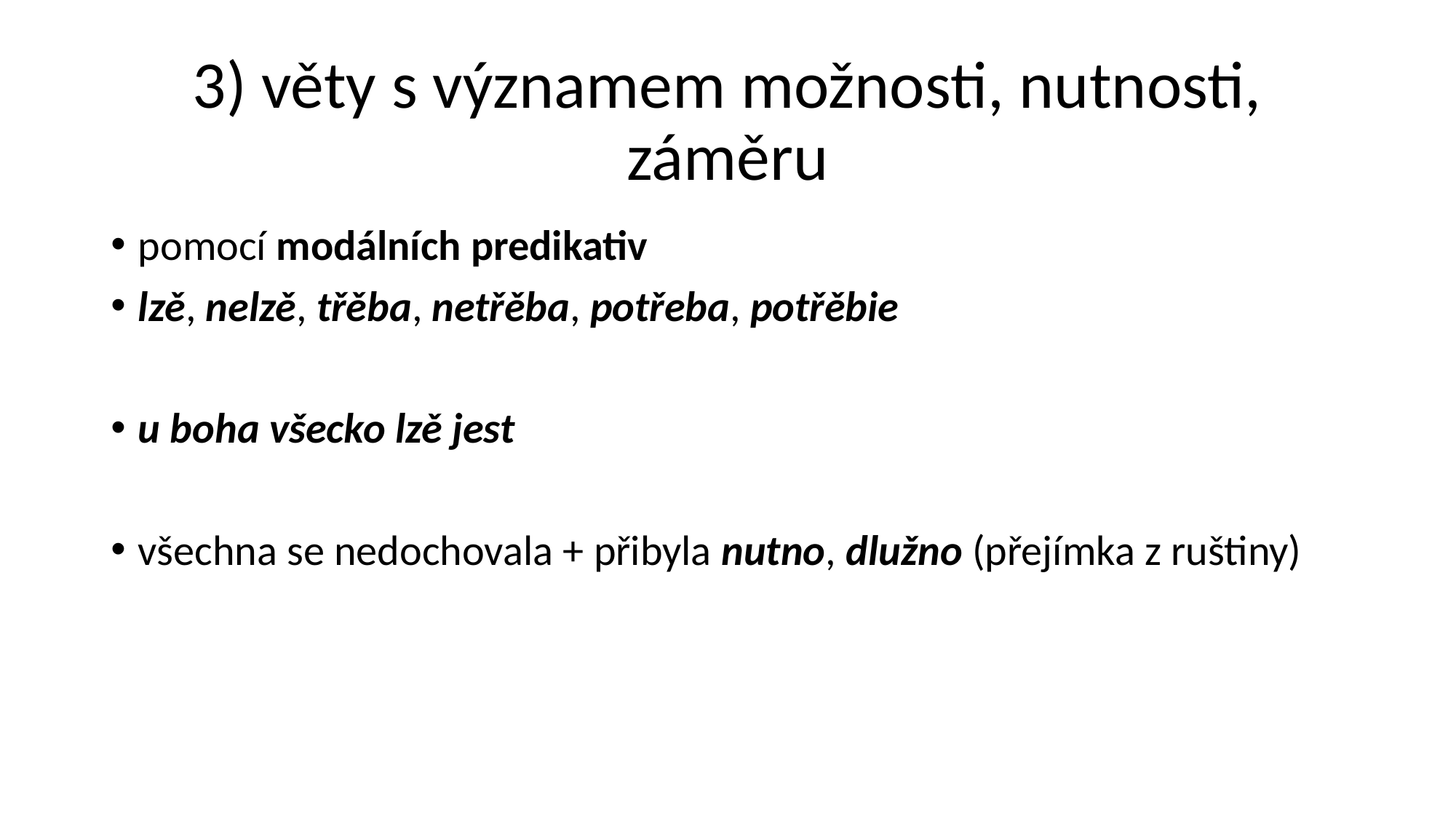

# 3) věty s významem možnosti, nutnosti, záměru
pomocí modálních predikativ
lzě, nelzě, třěba, netřěba, potřeba, potřěbie

u boha všecko lzě jest

všechna se nedochovala + přibyla nutno, dlužno (přejímka z ruštiny)